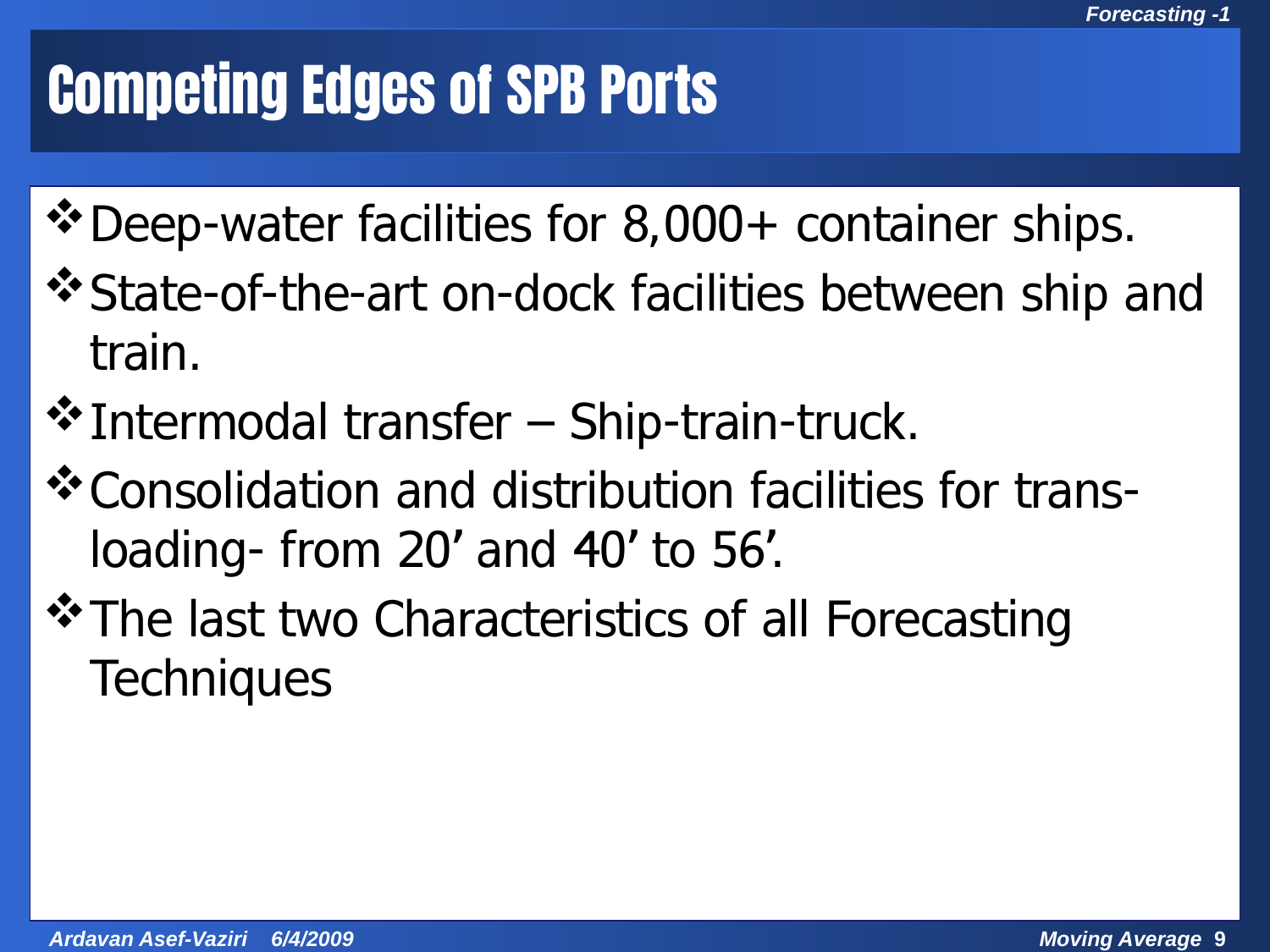

# Competing Edges of SPB Ports
Deep-water facilities for 8,000+ container ships.
State-of-the-art on-dock facilities between ship and train.
Intermodal transfer – Ship-train-truck.
Consolidation and distribution facilities for trans-loading- from 20’ and 40’ to 56’.
The last two Characteristics of all Forecasting Techniques